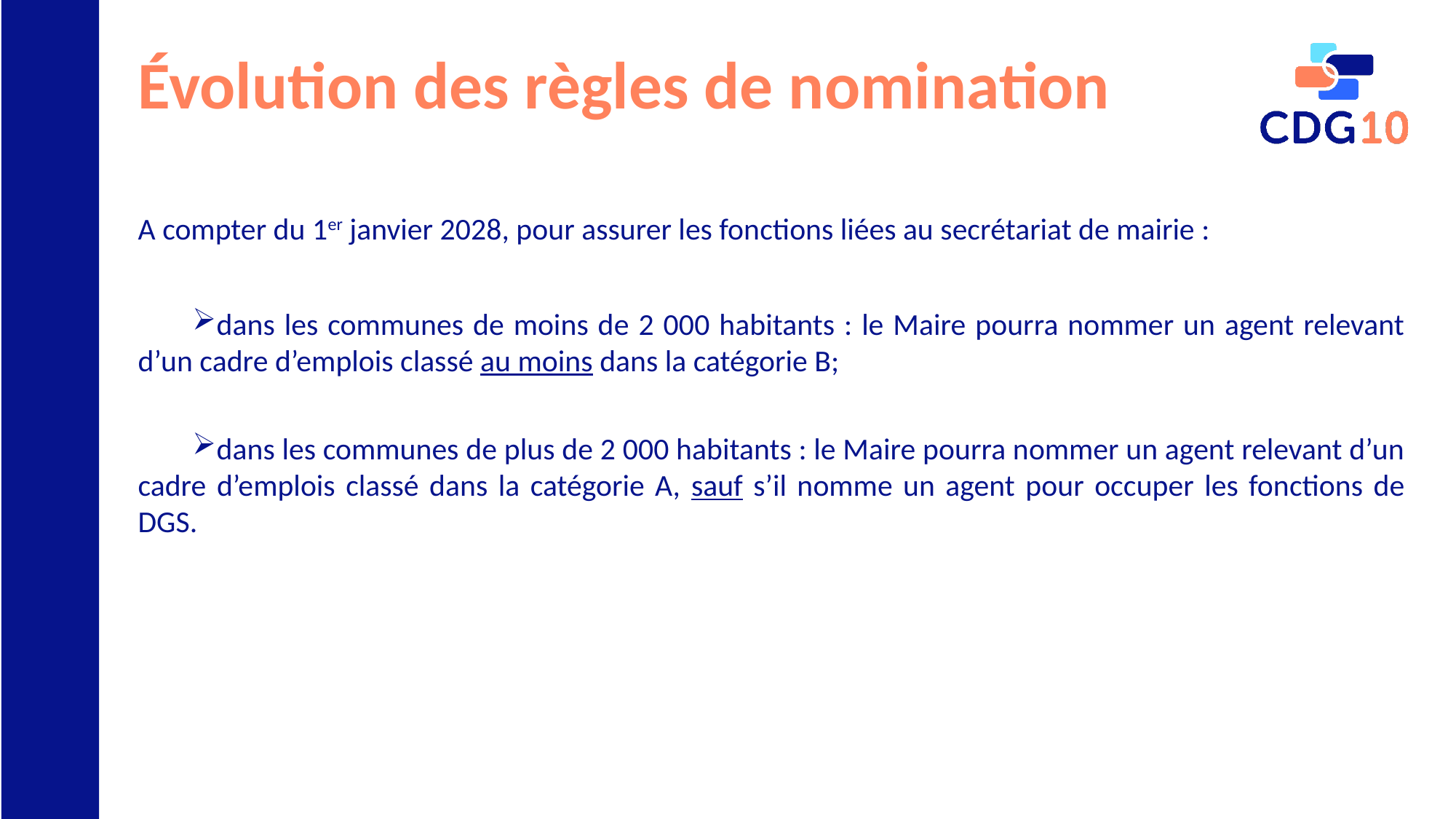

# Évolution des règles de nomination
A compter du 1er janvier 2028, pour assurer les fonctions liées au secrétariat de mairie :

dans les communes de moins de 2 000 habitants : le Maire pourra nommer un agent relevant d’un cadre d’emplois classé au moins dans la catégorie B;

dans les communes de plus de 2 000 habitants : le Maire pourra nommer un agent relevant d’un cadre d’emplois classé dans la catégorie A, sauf s’il nomme un agent pour occuper les fonctions de DGS.